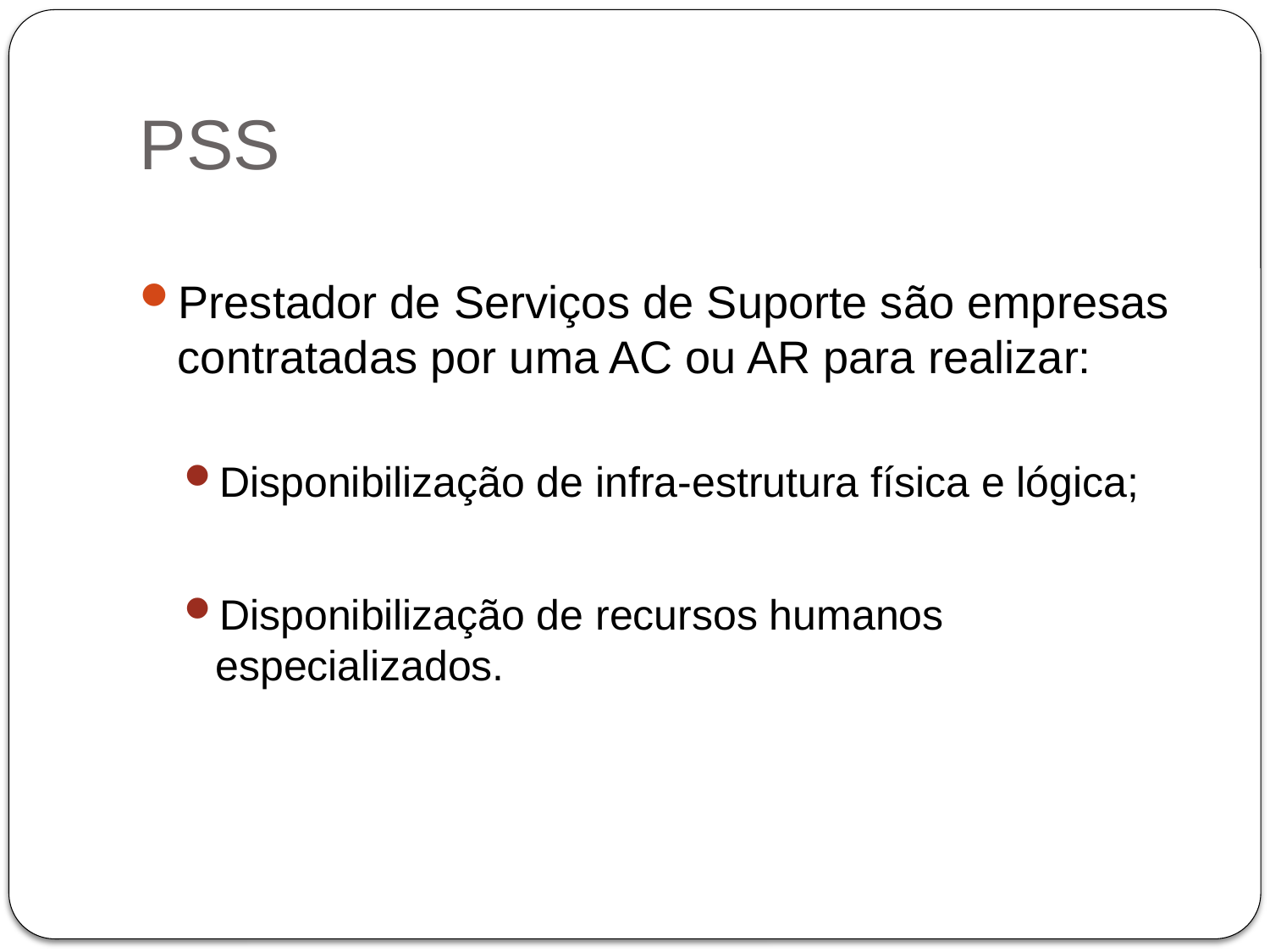

# PSS

Prestador de Serviços de Suporte são empresas contratadas por uma AC ou AR para realizar:

Disponibilização de infra-estrutura física e lógica;

Disponibilização de recursos humanos especializados.